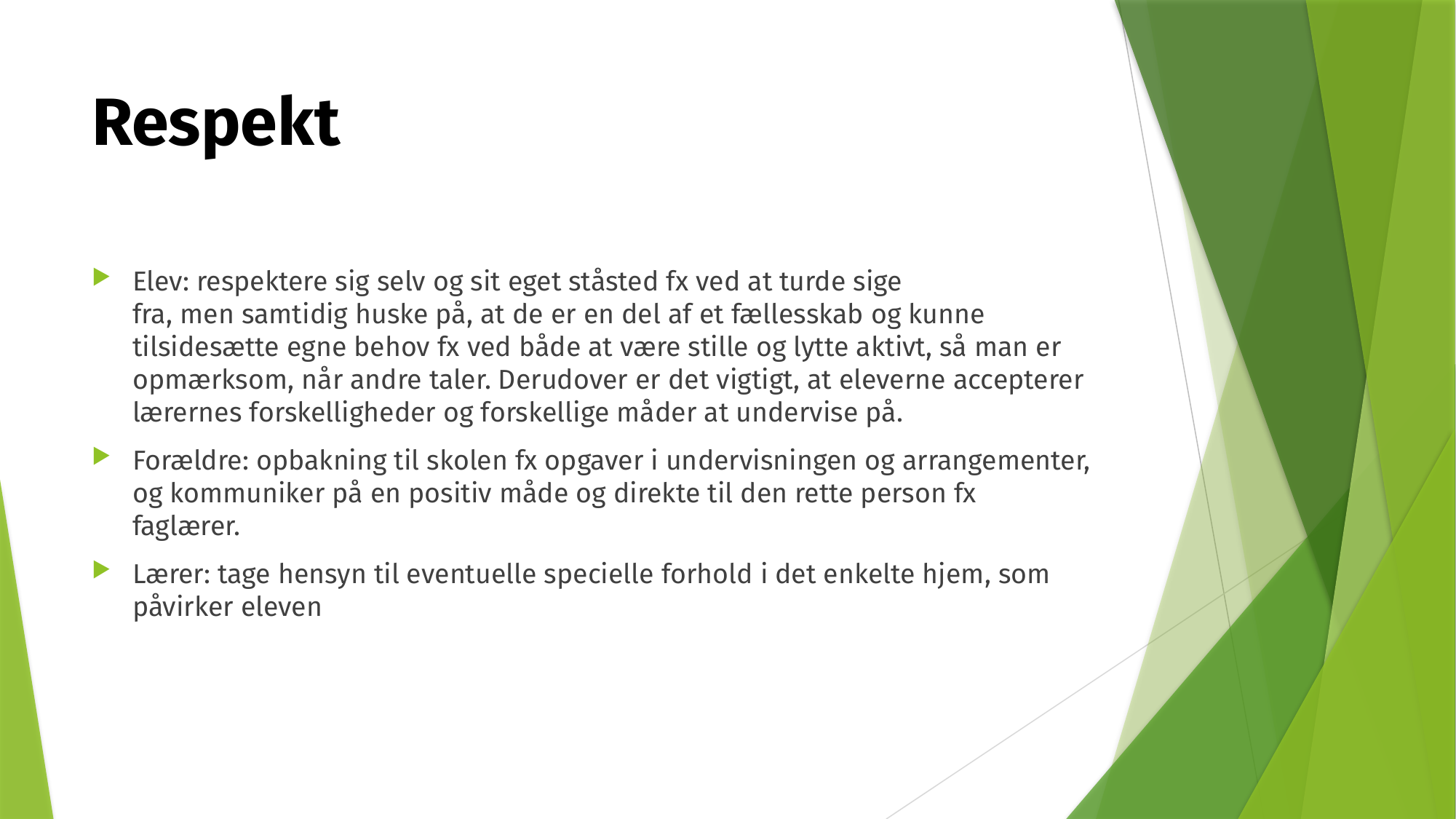

# Respekt
Elev: respektere sig selv og sit eget ståsted fx ved at turde sige fra, men samtidig huske på, at de er en del af et fællesskab og kunne tilsidesætte egne behov fx ved både at være stille og lytte aktivt, så man er opmærksom, når andre taler. Derudover er det vigtigt, at eleverne accepterer lærernes forskelligheder og forskellige måder at undervise på.
Forældre: opbakning til skolen fx opgaver i undervisningen og arrangementer, og kommuniker på en positiv måde og direkte til den rette person fx faglærer.
Lærer: tage hensyn til eventuelle specielle forhold i det enkelte hjem, som påvirker eleven